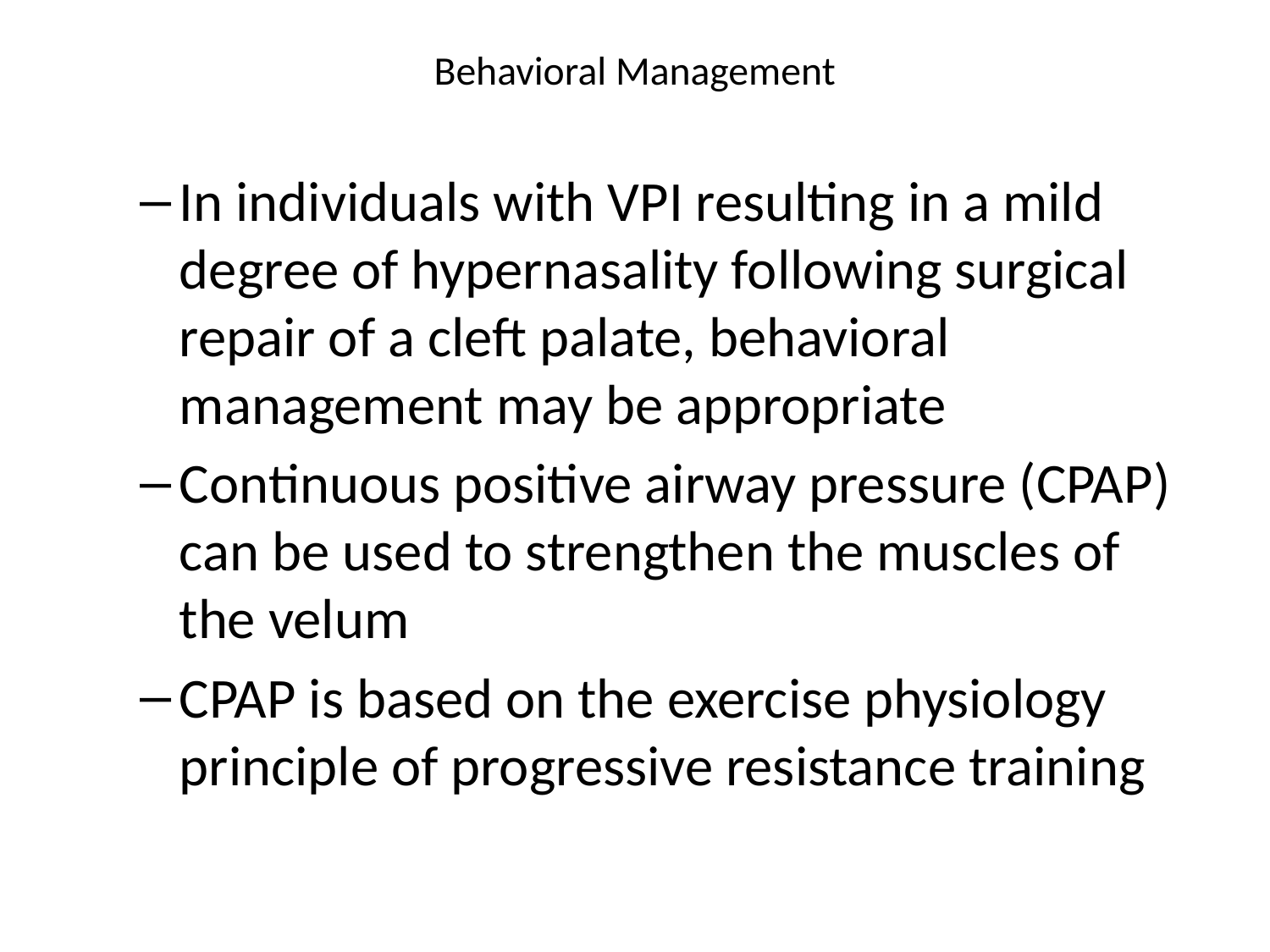

# Behavioral Management
In individuals with VPI resulting in a mild degree of hypernasality following surgical repair of a cleft palate, behavioral management may be appropriate
Continuous positive airway pressure (CPAP) can be used to strengthen the muscles of the velum
CPAP is based on the exercise physiology principle of progressive resistance training